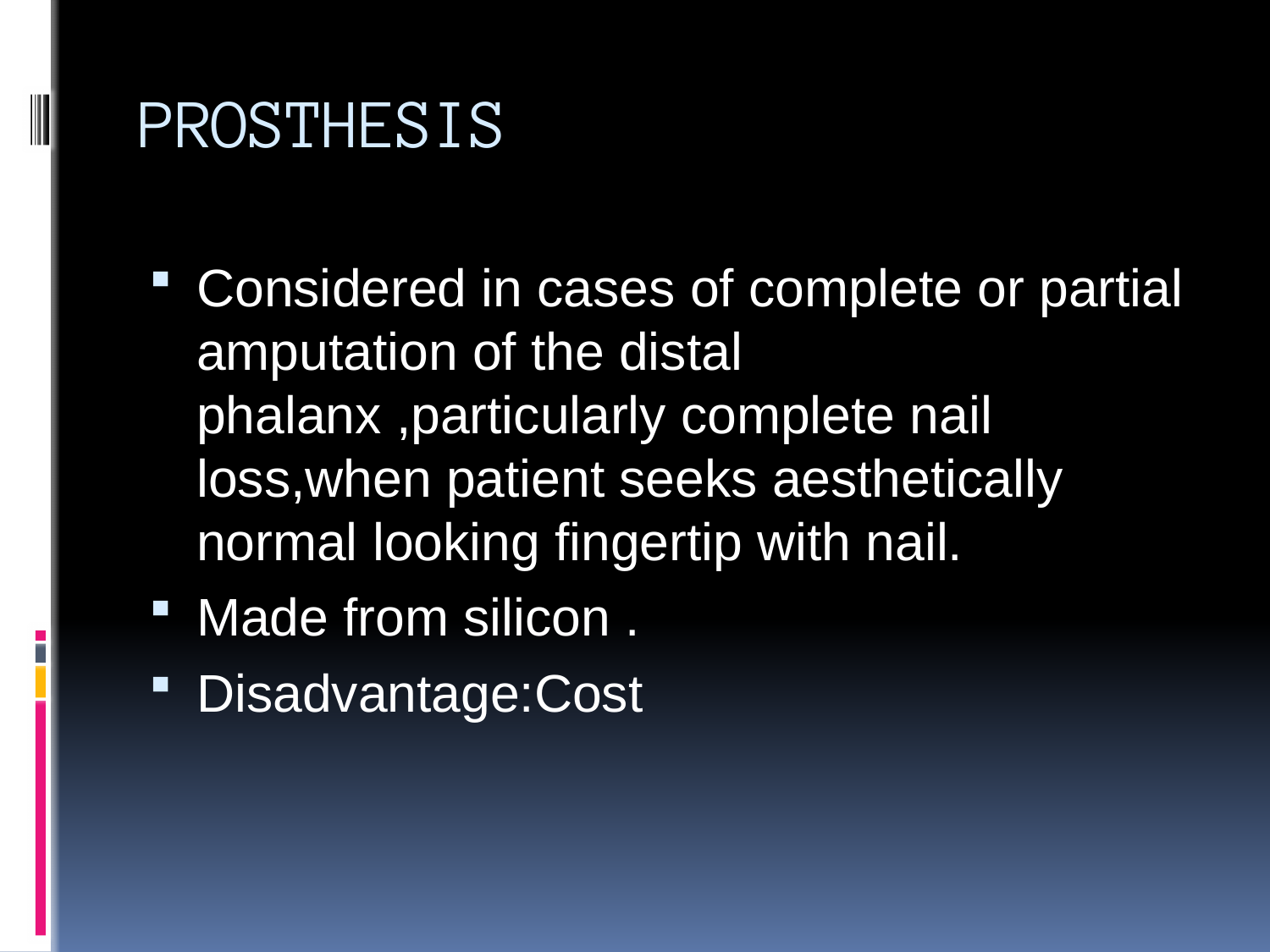

# PROSTHESIS
Considered in cases of complete or partial amputation of the distal phalanx ,particularly complete nail loss,when patient seeks aesthetically normal looking fingertip with nail.
Made from silicon .
Disadvantage:Cost